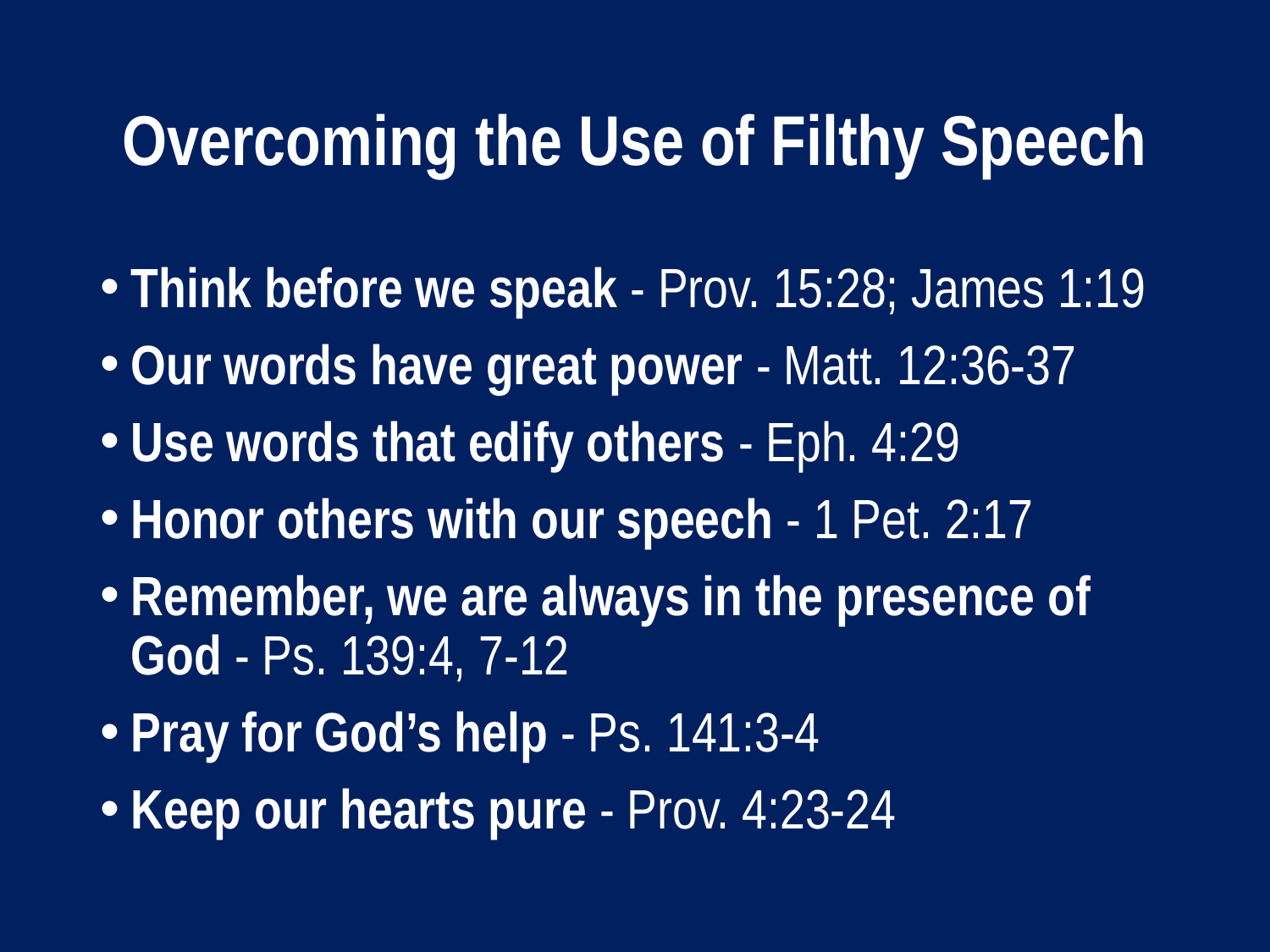

# Overcoming the Use of Filthy Speech
Think before we speak - Prov. 15:28; James 1:19
Our words have great power - Matt. 12:36-37
Use words that edify others - Eph. 4:29
Honor others with our speech - 1 Pet. 2:17
Remember, we are always in the presence of God - Ps. 139:4, 7-12
Pray for God’s help - Ps. 141:3-4
Keep our hearts pure - Prov. 4:23-24